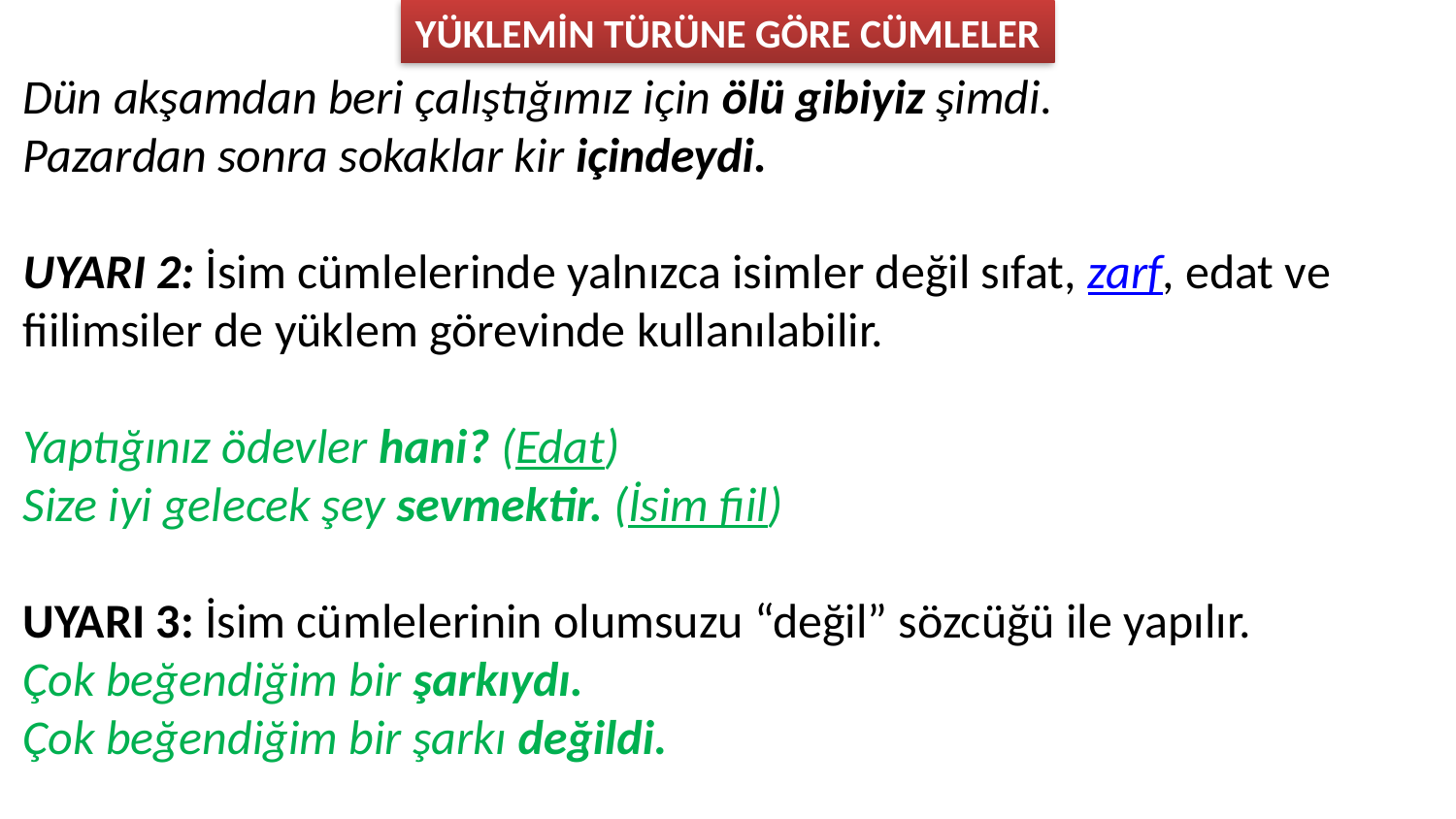

YÜKLEMİN TÜRÜNE GÖRE CÜMLELER
Dün akşamdan beri çalıştığımız için ölü gibiyiz şimdi.
Pazardan sonra sokaklar kir içindeydi.

UYARI 2: İsim cümlelerinde yalnızca isimler değil sıfat, zarf, edat ve fiilimsiler de yüklem görevinde kullanılabilir.

Yaptığınız ödevler hani? (Edat)
Size iyi gelecek şey sevmektir. (İsim fiil)

UYARI 3: İsim cümlelerinin olumsuzu “değil” sözcüğü ile yapılır.
Çok beğendiğim bir şarkıydı.
Çok beğendiğim bir şarkı değildi.